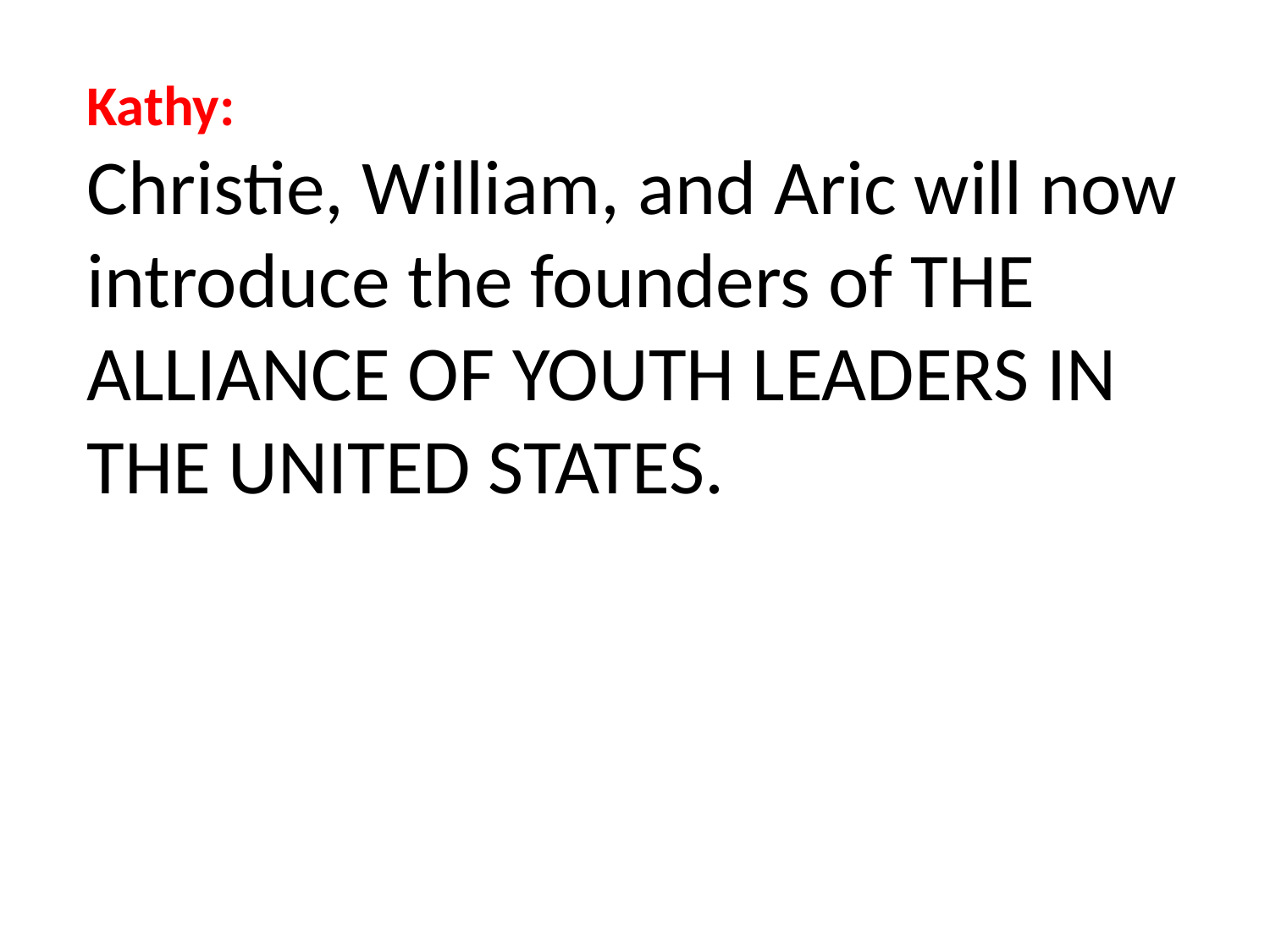

Kathy:
Christie, William, and Aric will now introduce the founders of THE ALLIANCE OF YOUTH LEADERS IN THE UNITED STATES.